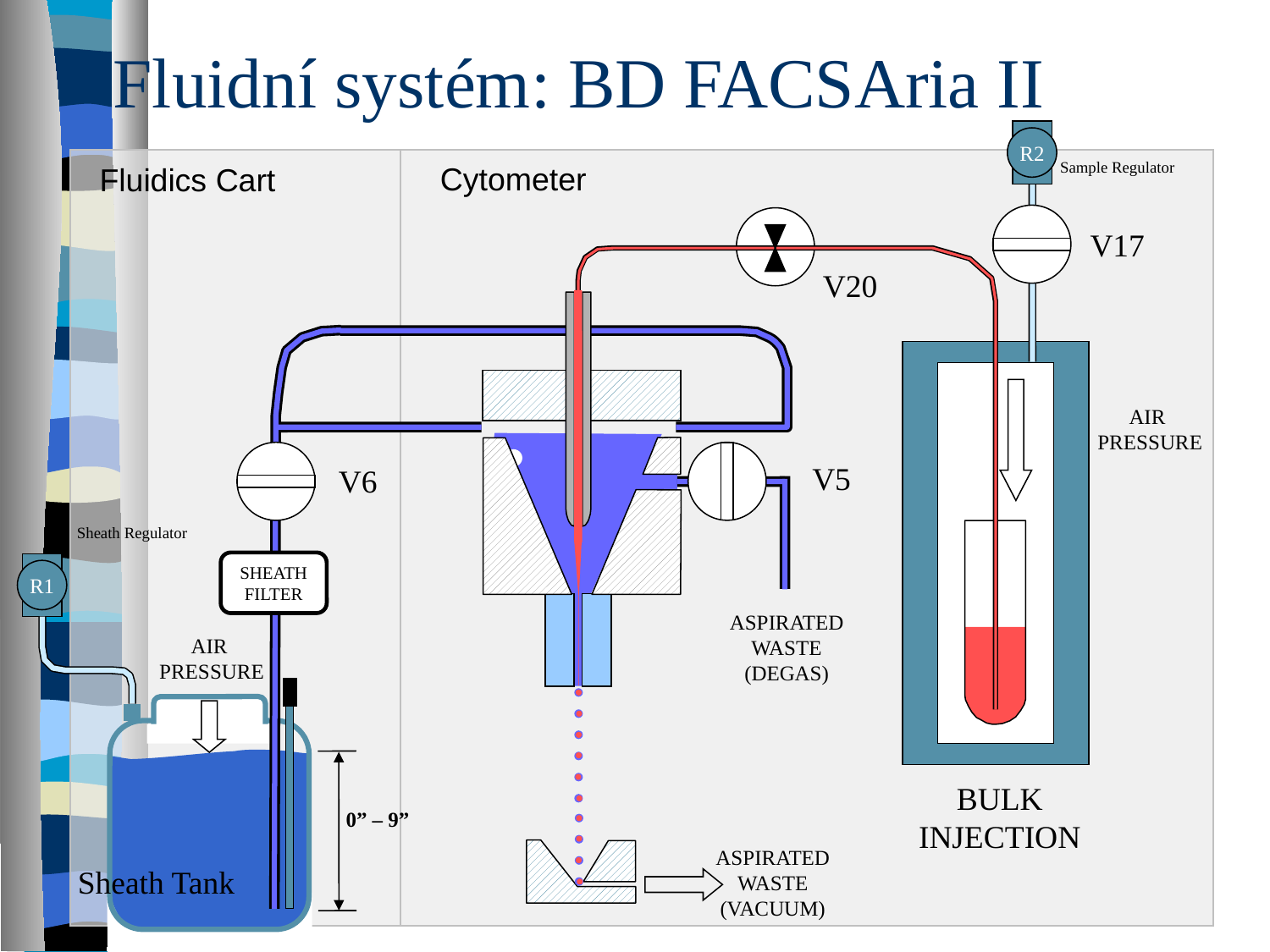

# Fluidní systém: BD FACSAria II

R2

Sample Regulator
Cytometer
Fluidics Cart

V17

V20

AIR
PRESSURE

V5
V6

Sheath Regulator

SHEATH
FILTER

R1

ASPIRATED
WASTE
(DEGAS)

AIR
PRESSURE

0” – 9”

BULK
INJECTION

ASPIRATED
WASTE
(VACUUM)

Sheath Tank